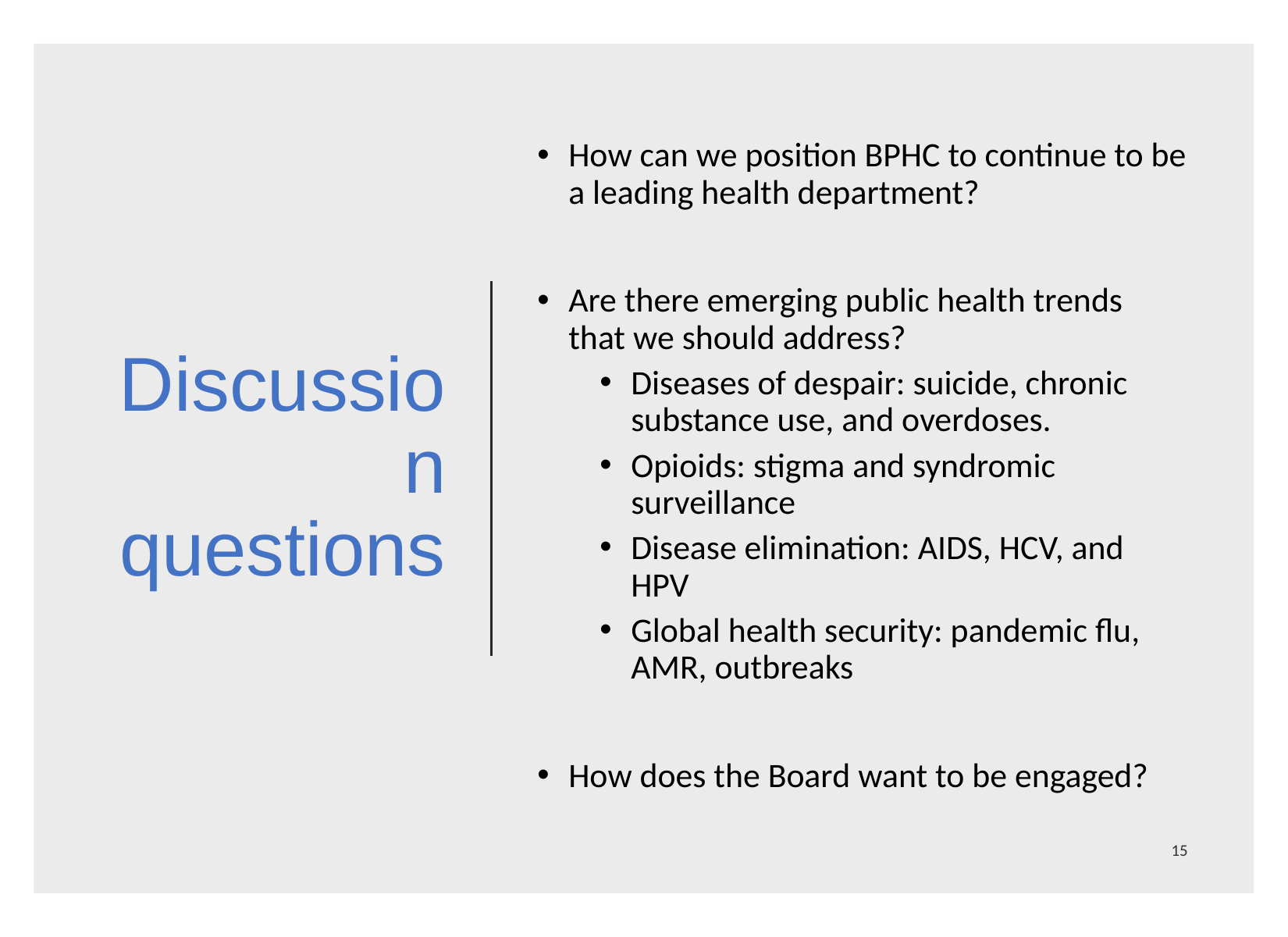

# Discussion questions
How can we position BPHC to continue to be a leading health department?

Are there emerging public health trends that we should address?
Diseases of despair: suicide, chronic substance use, and overdoses.
Opioids: stigma and syndromic surveillance
Disease elimination: AIDS, HCV, and HPV
Global health security: pandemic flu, AMR, outbreaks

How does the Board want to be engaged?

15